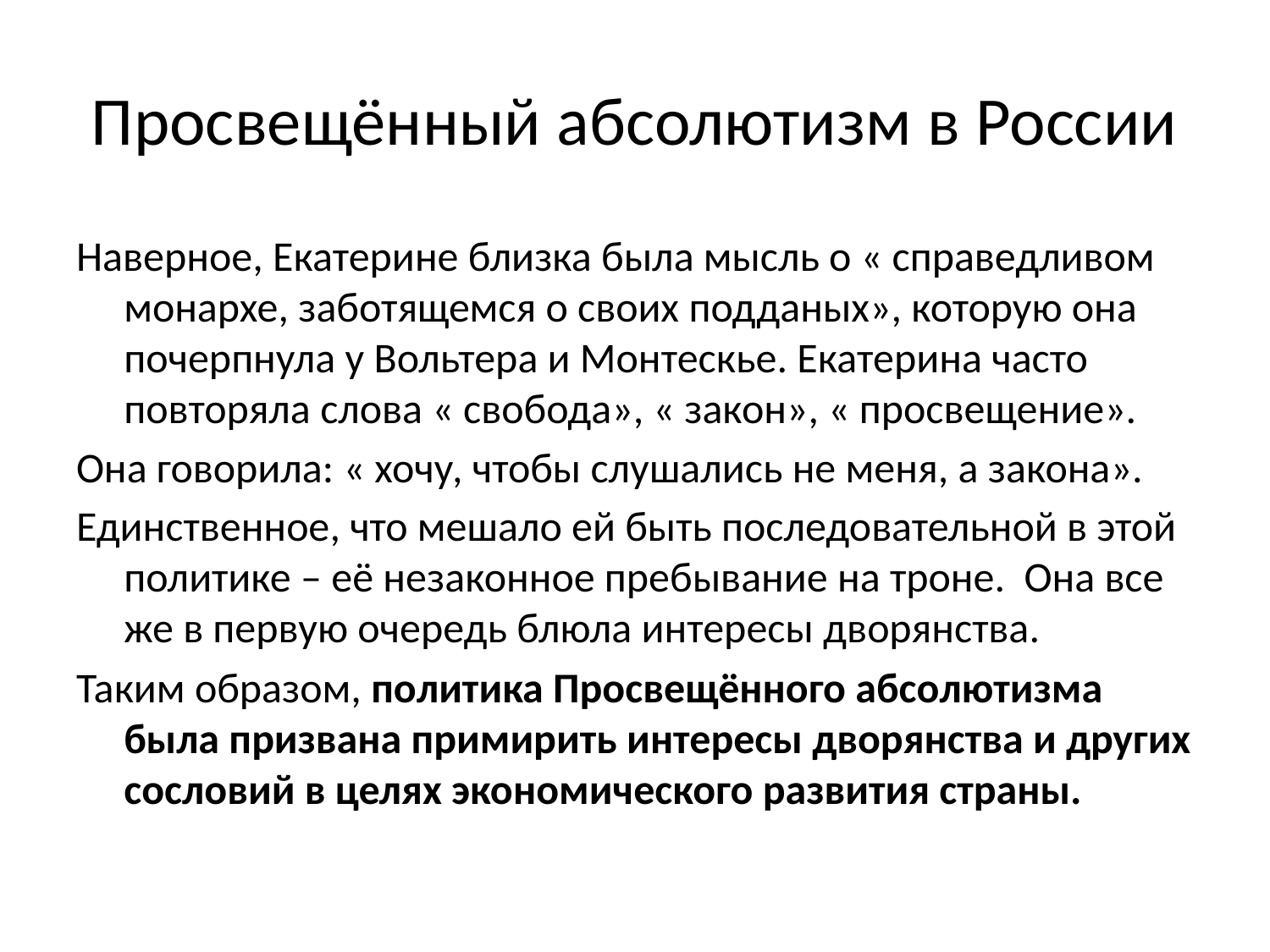

# Просвещённый абсолютизм в России
Наверное, Екатерине близка была мысль о « справедливом монархе, заботящемся о своих подданых», которую она почерпнула у Вольтера и Монтескье. Екатерина часто повторяла слова « свобода», « закон», « просвещение».
Она говорила: « хочу, чтобы слушались не меня, а закона».
Единственное, что мешало ей быть последовательной в этой политике – её незаконное пребывание на троне.  Она все же в первую очередь блюла интересы дворянства.
Таким образом, политика Просвещённого абсолютизма была призвана примирить интересы дворянства и других сословий в целях экономического развития страны.